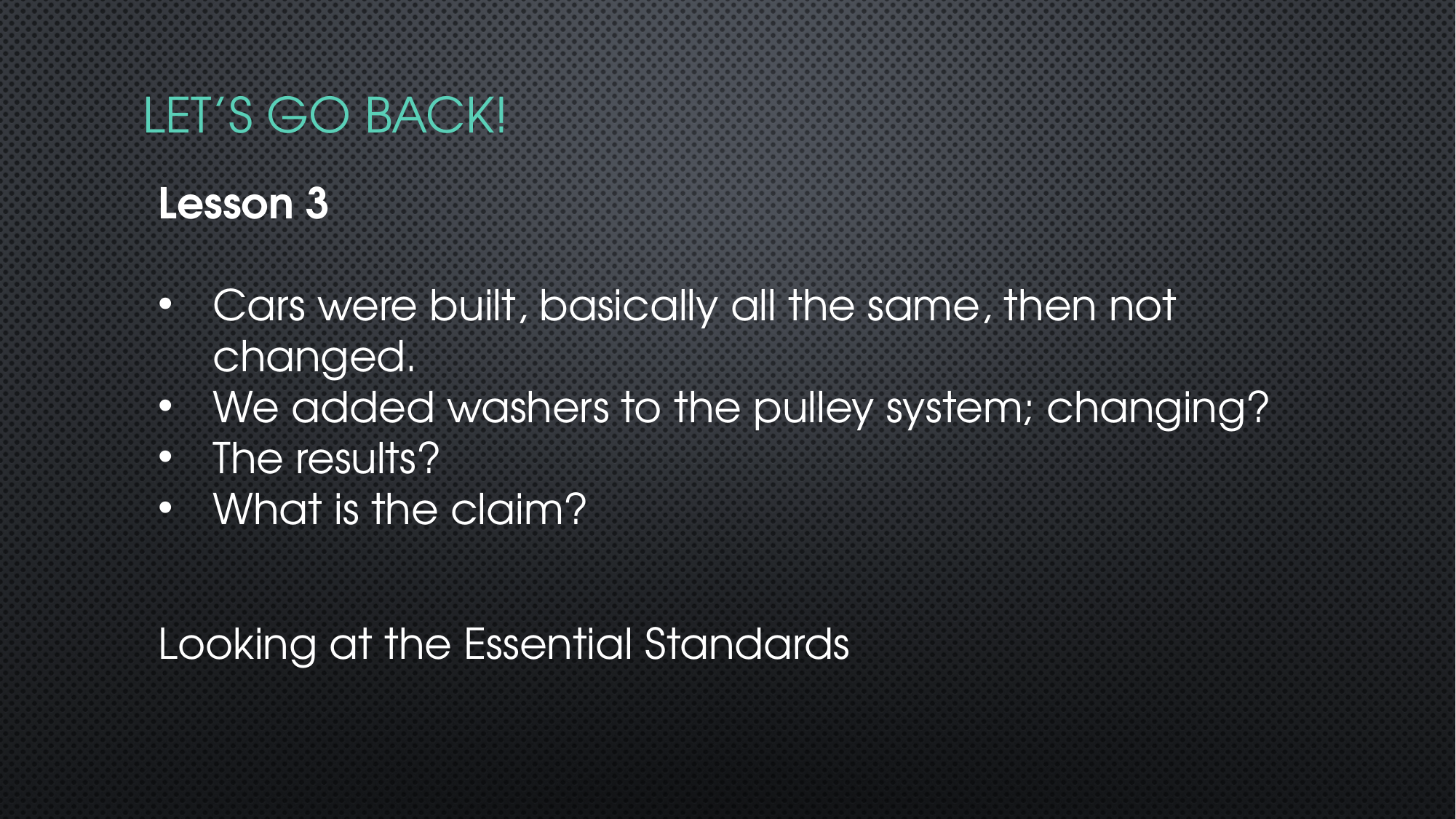

# Let’s go back!
Lesson 3

Cars were built, basically all the same, then not changed.
We added washers to the pulley system; changing?
The results?
What is the claim?

Looking at the Essential Standards